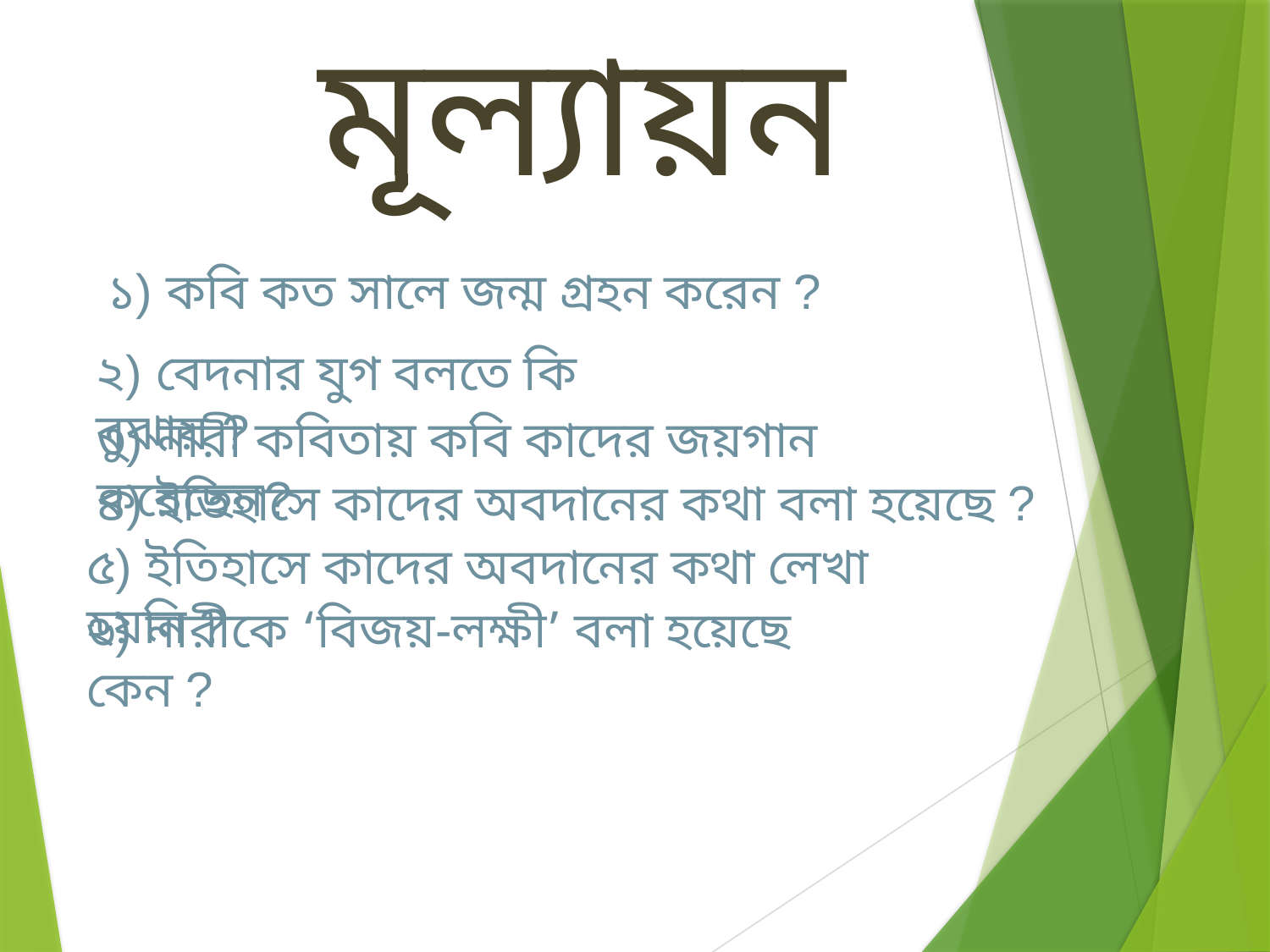

মূল্যায়ন
১) কবি কত সালে জন্ম গ্রহন করেন ?
২) বেদনার যুগ বলতে কি বুঝায় ?
৩) নারী কবিতায় কবি কাদের জয়গান করেছেন?

৪) ইতিহাসে কাদের অবদানের কথা বলা হয়েছে ?
৫) ইতিহাসে কাদের অবদানের কথা লেখা হয়নি ?
৬) নারীকে ‘বিজয়-লক্ষী’ বলা হয়েছে কেন ?